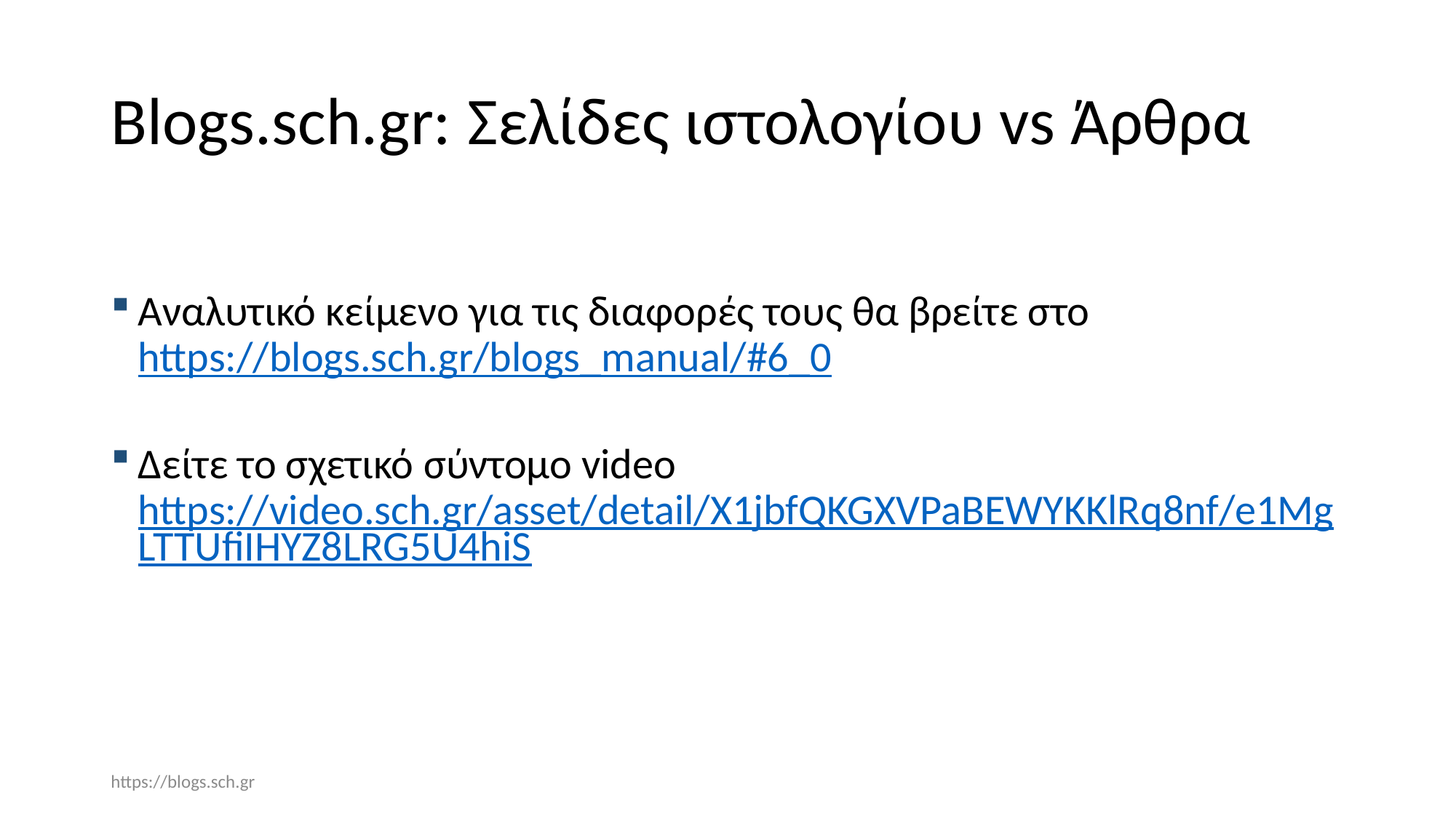

# Blogs.sch.gr: Σελίδες ιστολογίου vs Άρθρα

Αναλυτικό κείμενο για τις διαφορές τους θα βρείτε στο https://blogs.sch.gr/blogs_manual/#6_0
Δείτε το σχετικό σύντομο video https://video.sch.gr/asset/detail/X1jbfQKGXVPaBEWYKKlRq8nf/e1MgLTTUfiIHYZ8LRG5U4hiS
https://blogs.sch.gr